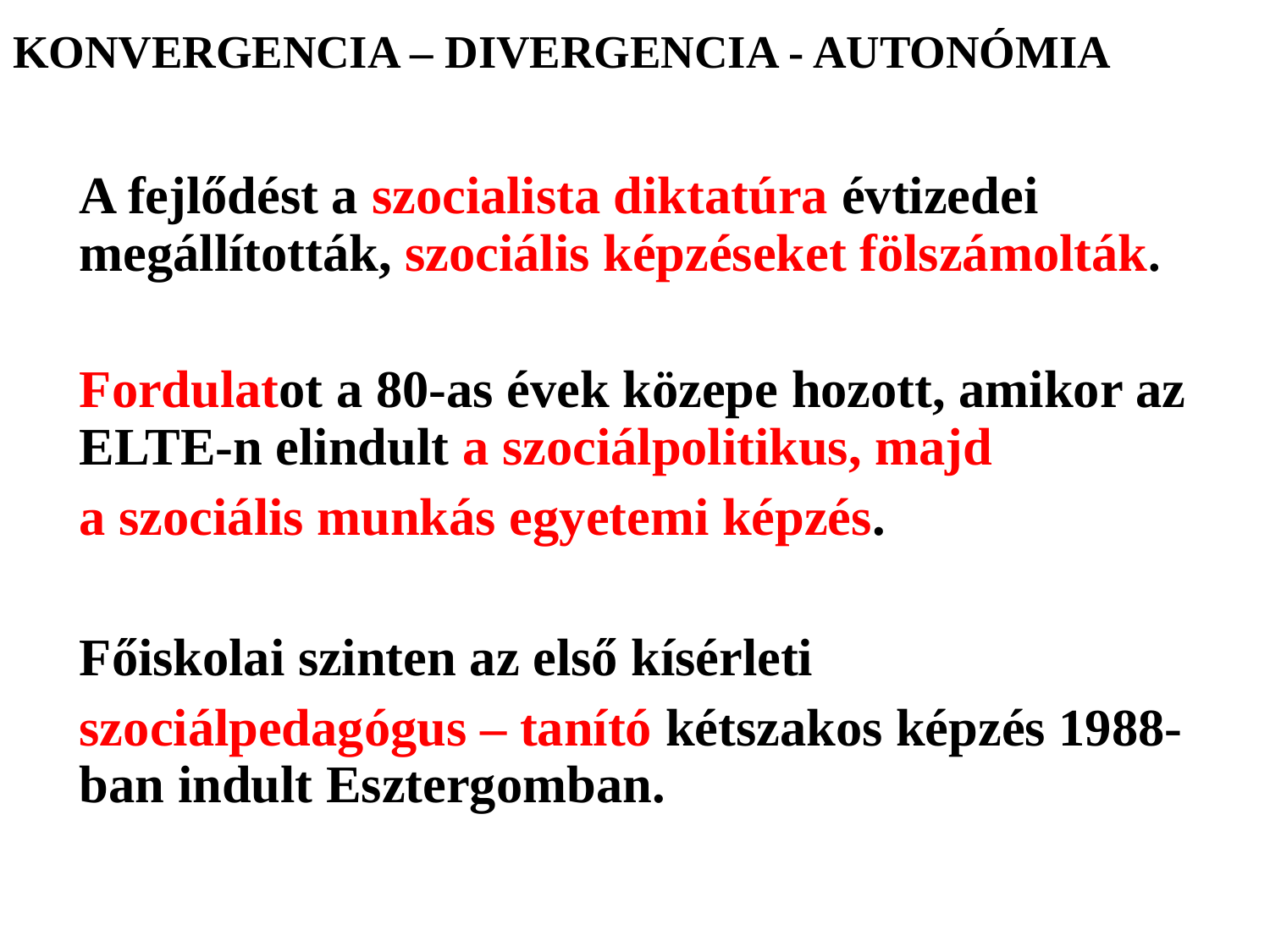

# KONVERGENCIA – DIVERGENCIA - AUTONÓMIA

A fejlődést a szocialista diktatúra évtizedei megállították, szociális képzéseket fölszámolták.

Fordulatot a 80-as évek közepe hozott, amikor az ELTE-n elindult a szociálpolitikus, majd
a szociális munkás egyetemi képzés.

Főiskolai szinten az első kísérleti
szociálpedagógus – tanító kétszakos képzés 1988-ban indult Esztergomban.